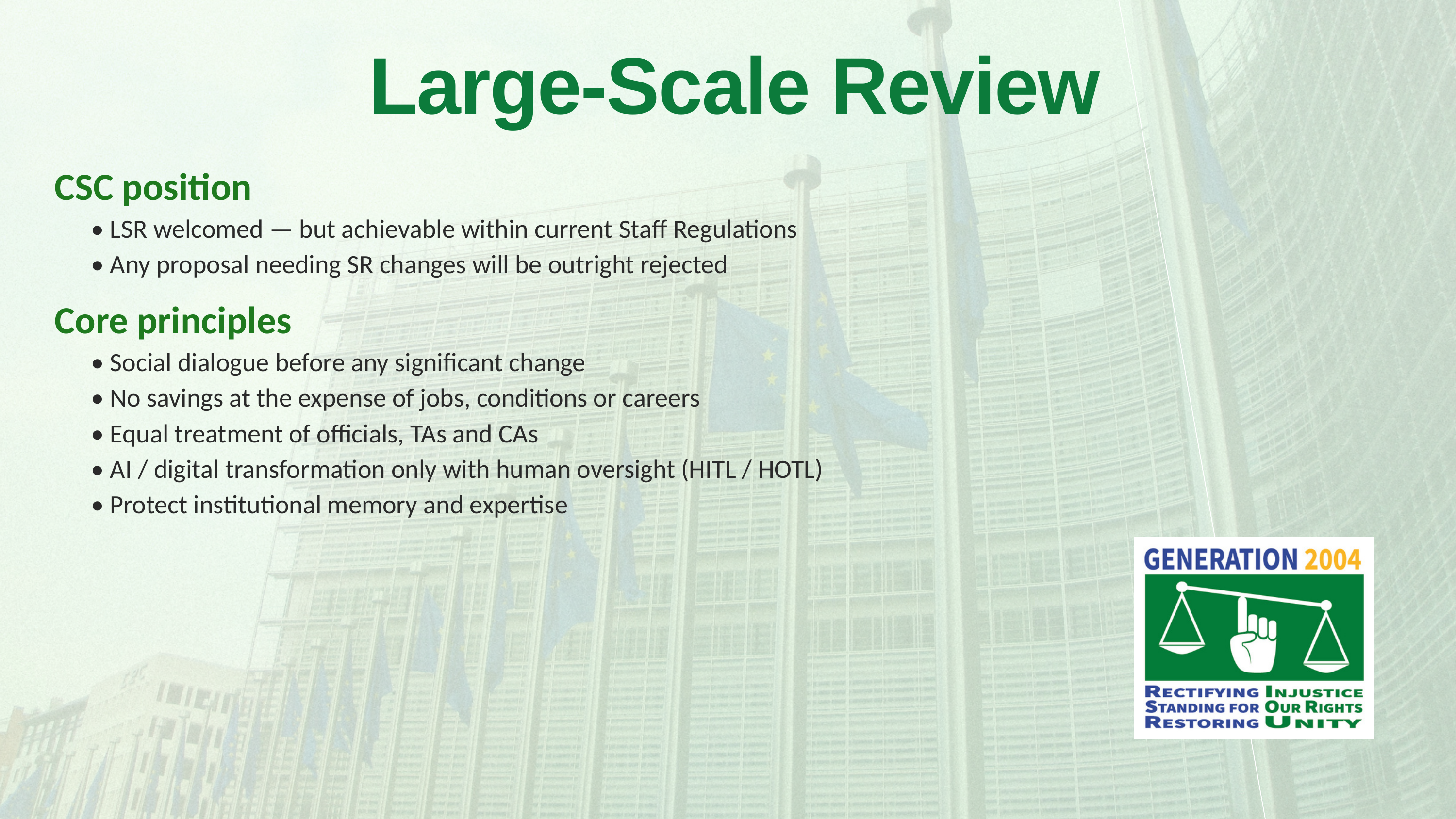

Large-Scale Review
CSC position
• LSR welcomed — but achievable within current Staff Regulations
• Any proposal needing SR changes will be outright rejected
Core principles
• Social dialogue before any significant change
• No savings at the expense of jobs, conditions or careers
• Equal treatment of officials, TAs and CAs
• AI / digital transformation only with human oversight (HITL / HOTL)
• Protect institutional memory and expertise